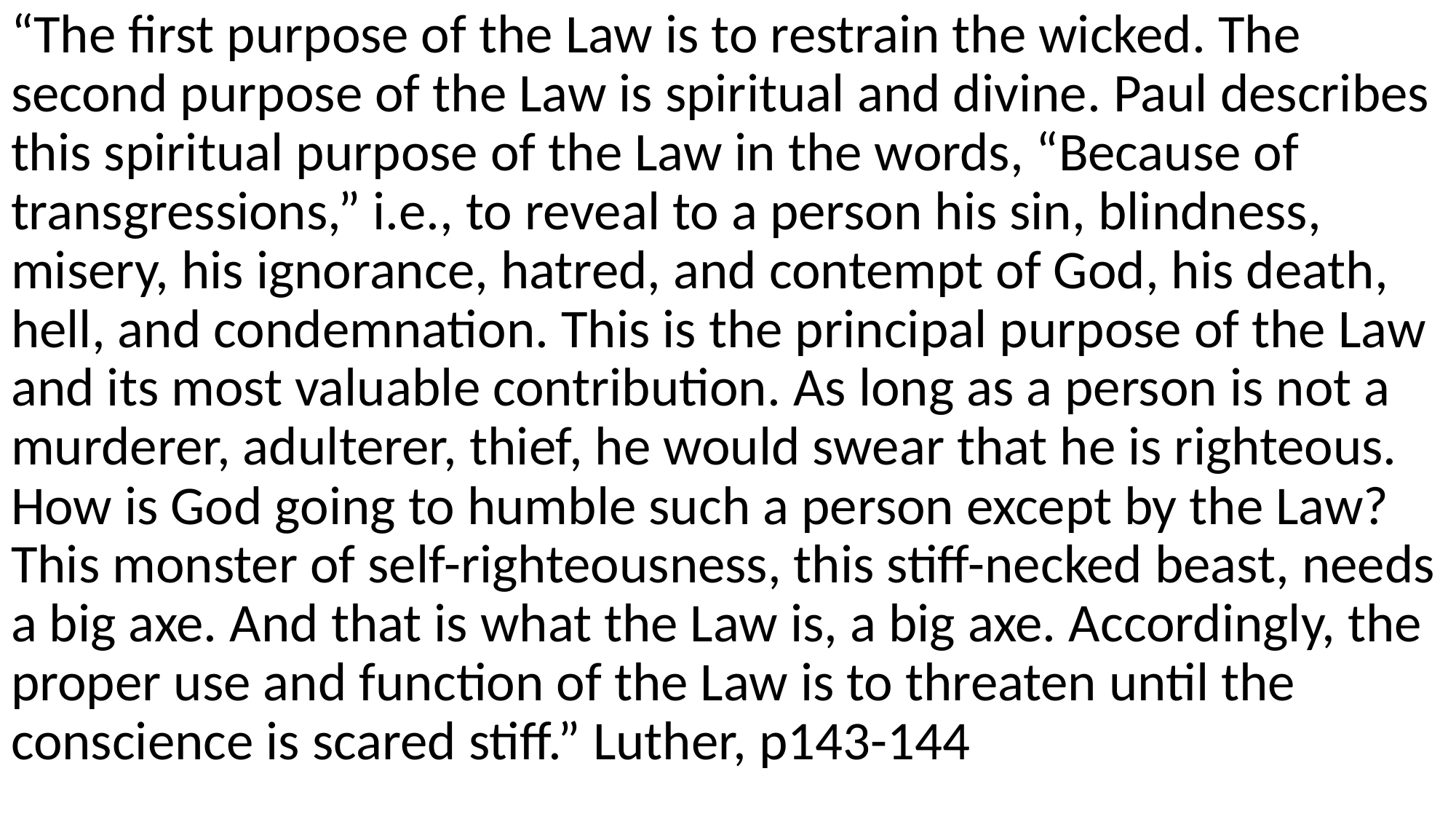

“The first purpose of the Law is to restrain the wicked. The second purpose of the Law is spiritual and divine. Paul describes this spiritual purpose of the Law in the words, “Because of transgressions,” i.e., to reveal to a person his sin, blindness, misery, his ignorance, hatred, and contempt of God, his death, hell, and condemnation. This is the principal purpose of the Law and its most valuable contribution. As long as a person is not a murderer, adulterer, thief, he would swear that he is righteous. How is God going to humble such a person except by the Law? This monster of self-righteousness, this stiff-necked beast, needs a big axe. And that is what the Law is, a big axe. Accordingly, the proper use and function of the Law is to threaten until the conscience is scared stiff.” Luther, p143-144
#